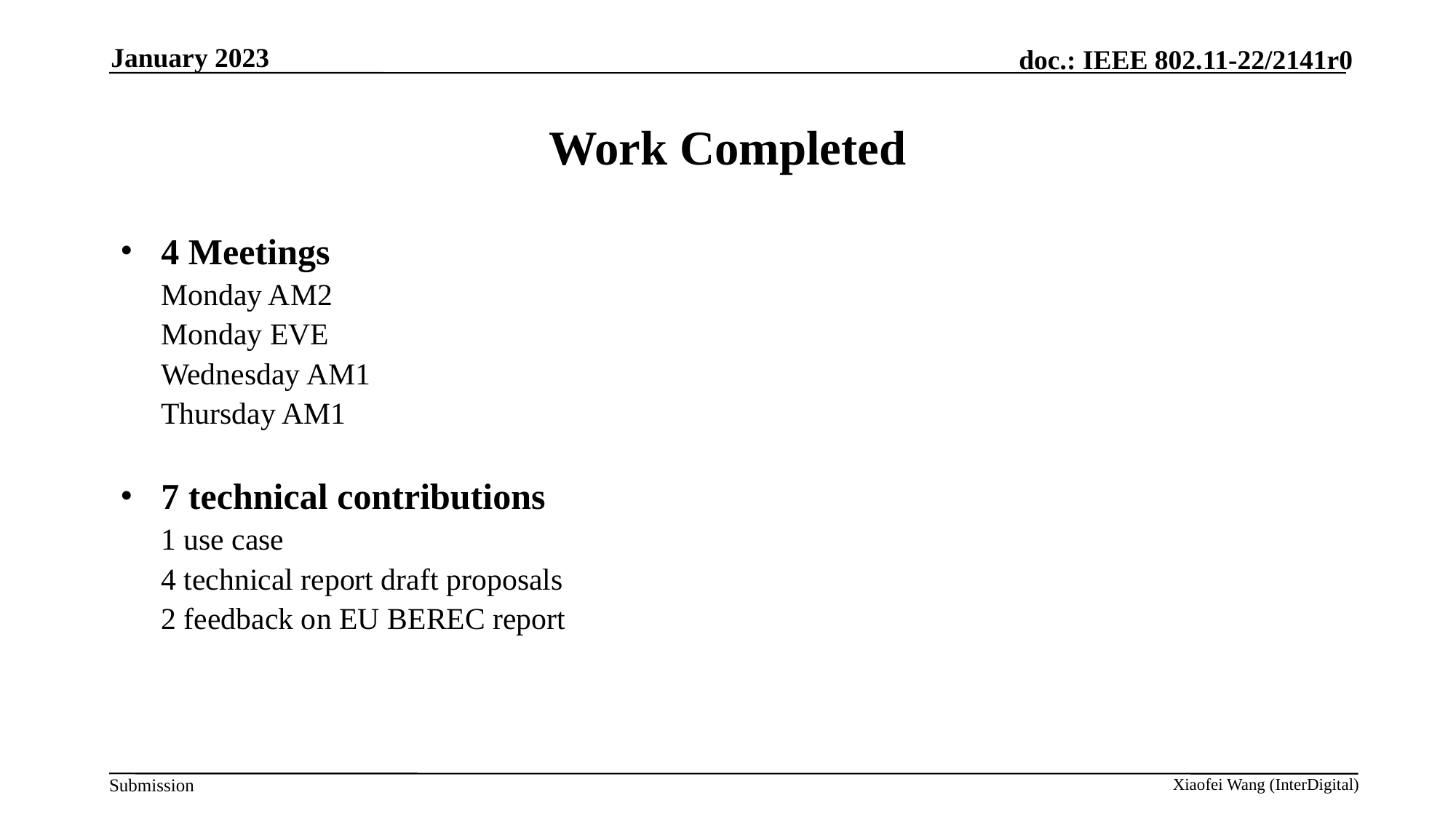

January 2023
# Work Completed
4 Meetings
Monday AM2
Monday EVE
Wednesday AM1
Thursday AM1

7 technical contributions
1 use case
4 technical report draft proposals
2 feedback on EU BEREC report

Xiaofei Wang (InterDigital)